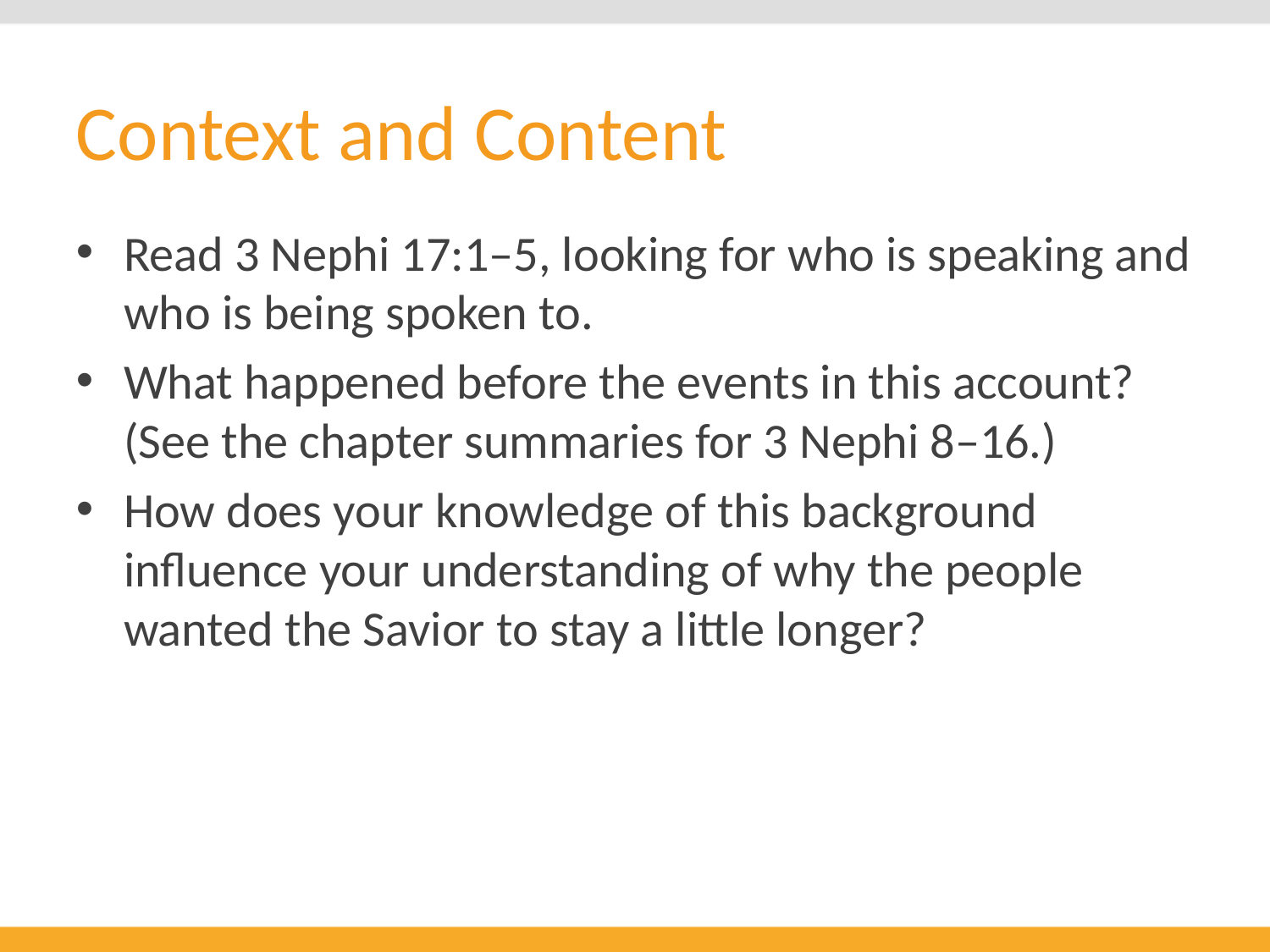

# Context and Content
Read 3 Nephi 17:1–5, looking for who is speaking and who is being spoken to.
What happened before the events in this account? (See the chapter summaries for 3 Nephi 8–16.)
How does your knowledge of this background influence your understanding of why the people wanted the Savior to stay a little longer?